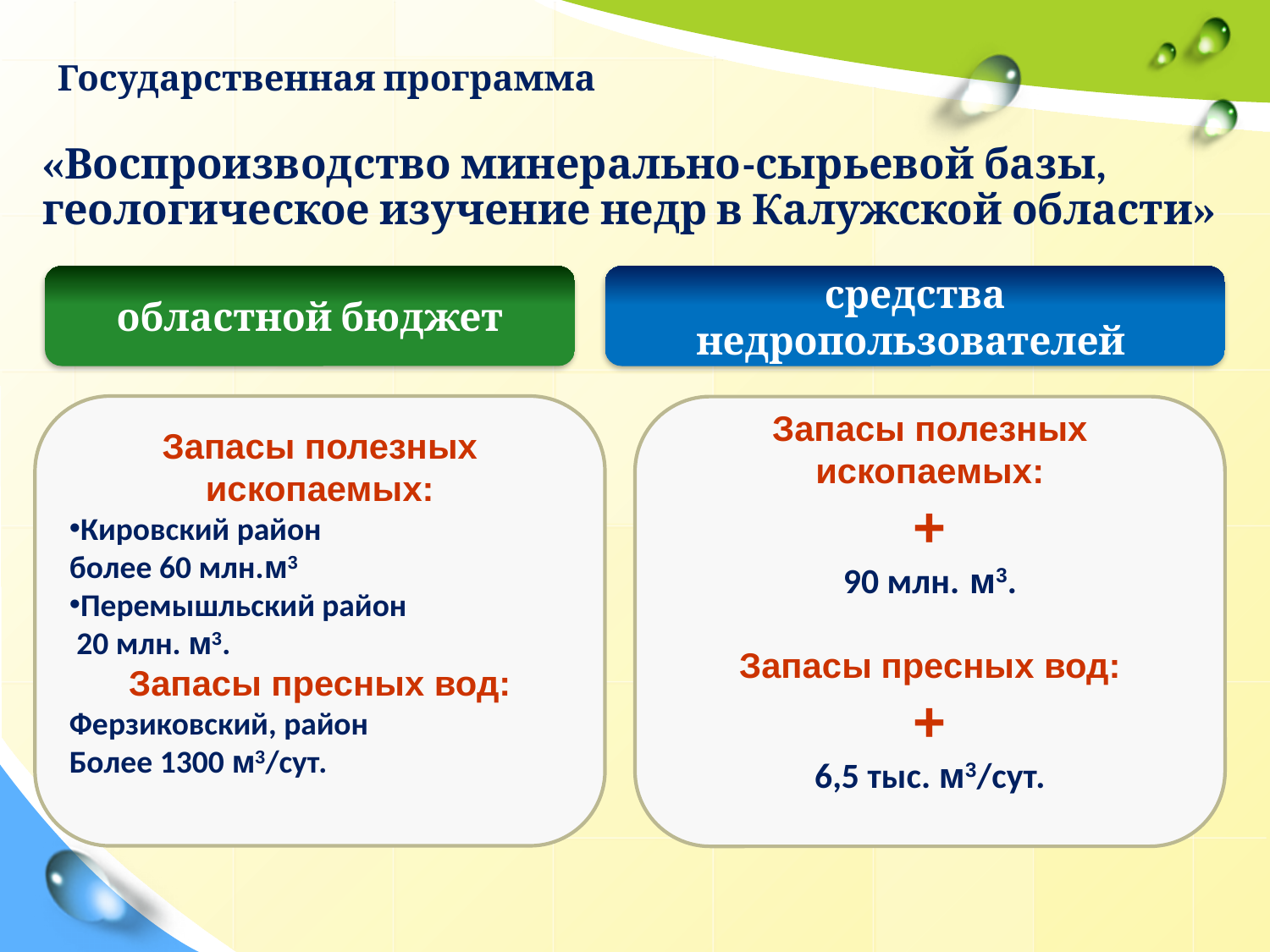

Государственная программа
«Воспроизводство минерально-сырьевой базы, геологическое изучение недр в Калужской области»
областной бюджет
средства недропользователей

Запасы полезных ископаемых:
Кировский район
более 60 млн.м3
Перемышльский район
 20 млн. м3.
Запасы пресных вод:
Ферзиковский, район
Более 1300 м3/сут.

Запасы полезных ископаемых:
+
90 млн. м3.

Запасы пресных вод:
+
6,5 тыс. м3/сут.